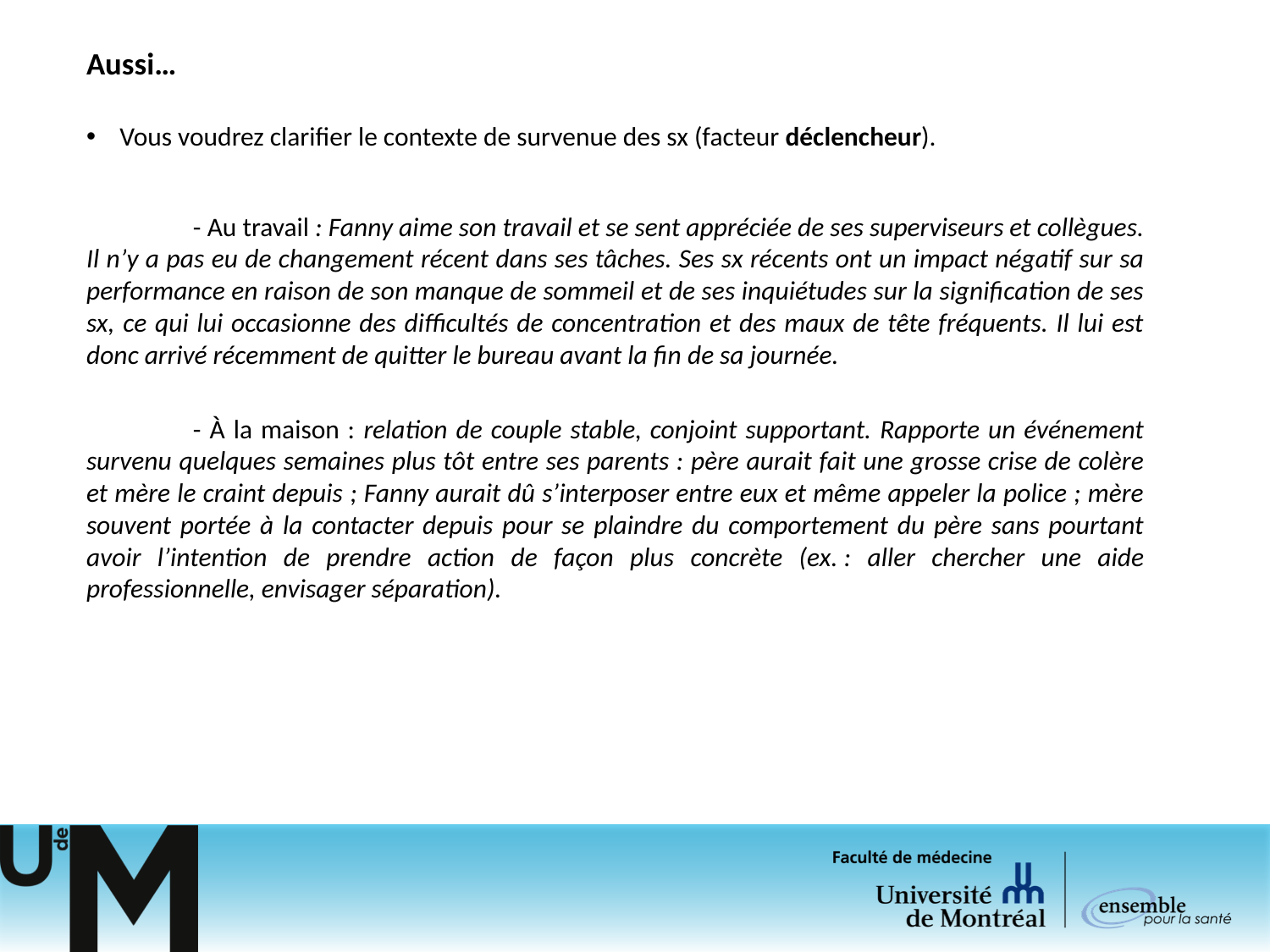

Aussi…

Vous voudrez clarifier le contexte de survenue des sx (facteur déclencheur).

	- Au travail : Fanny aime son travail et se sent appréciée de ses superviseurs et collègues. Il n’y a pas eu de changement récent dans ses tâches. Ses sx récents ont un impact négatif sur sa performance en raison de son manque de sommeil et de ses inquiétudes sur la signification de ses sx, ce qui lui occasionne des difficultés de concentration et des maux de tête fréquents. Il lui est donc arrivé récemment de quitter le bureau avant la fin de sa journée.

	- À la maison : relation de couple stable, conjoint supportant. Rapporte un événement survenu quelques semaines plus tôt entre ses parents : père aurait fait une grosse crise de colère et mère le craint depuis ; Fanny aurait dû s’interposer entre eux et même appeler la police ; mère souvent portée à la contacter depuis pour se plaindre du comportement du père sans pourtant avoir l’intention de prendre action de façon plus concrète (ex. : aller chercher une aide professionnelle, envisager séparation).